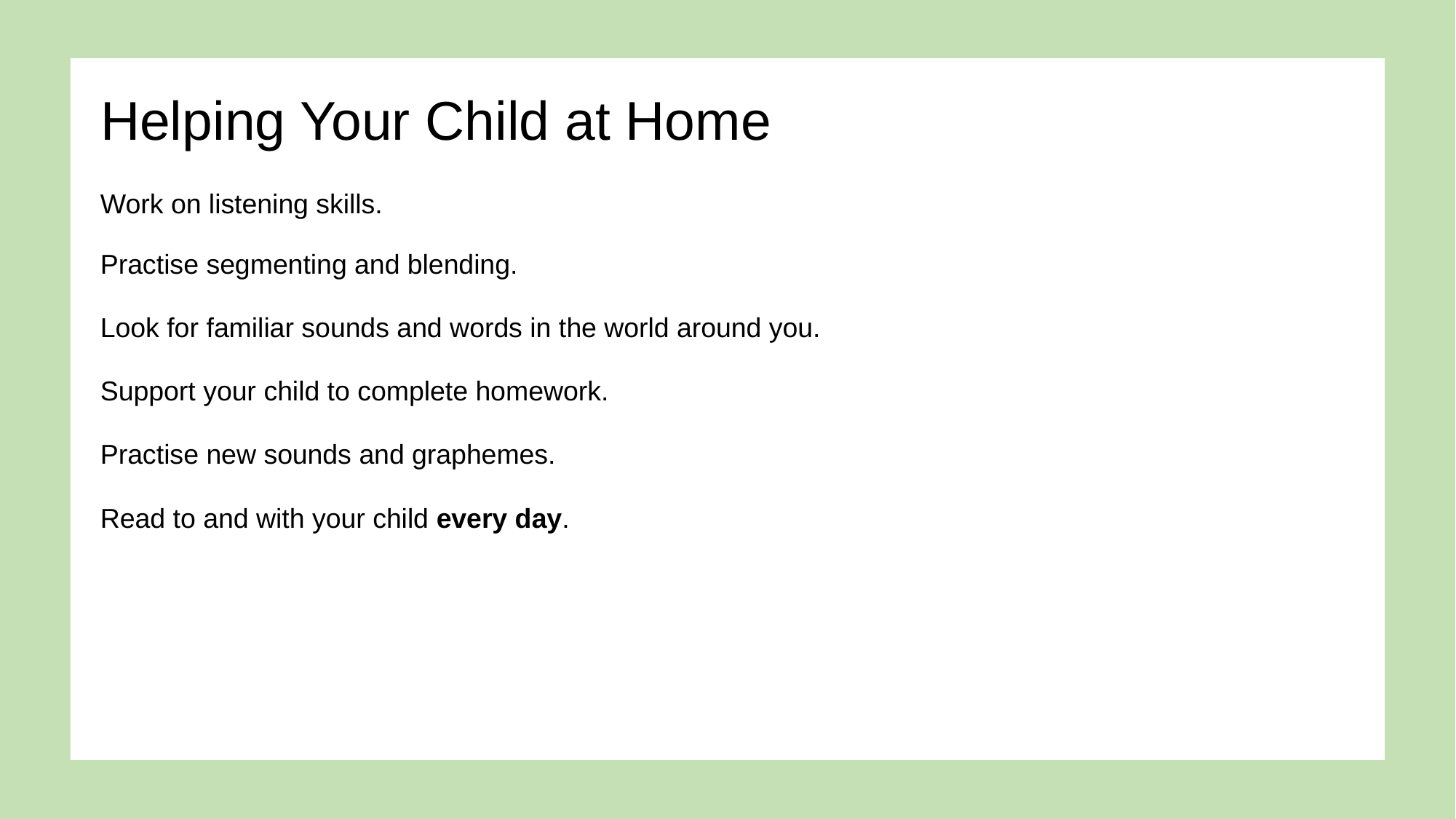

# Helping Your Child at Home
Work on listening skills.
Practise segmenting and blending.
Look for familiar sounds and words in the world around you.
Support your child to complete homework.
Practise new sounds and graphemes.
Read to and with your child every day.